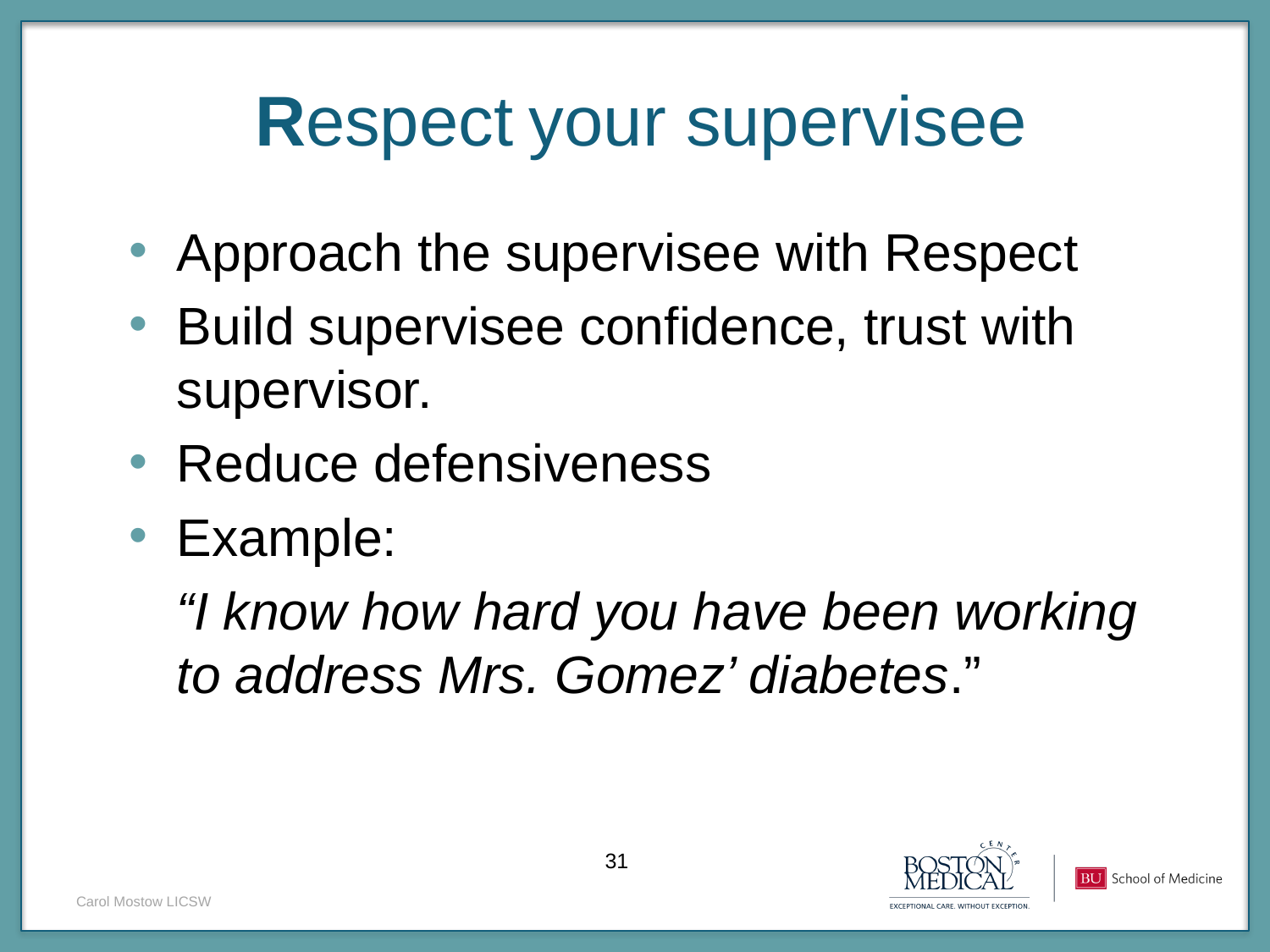

Respect your supervisee
Approach the supervisee with Respect
Build supervisee confidence, trust with supervisor.
Reduce defensiveness
Example:
	“I know how hard you have been working to address Mrs. Gomez’ diabetes.”

Carol Mostow LICSW
31